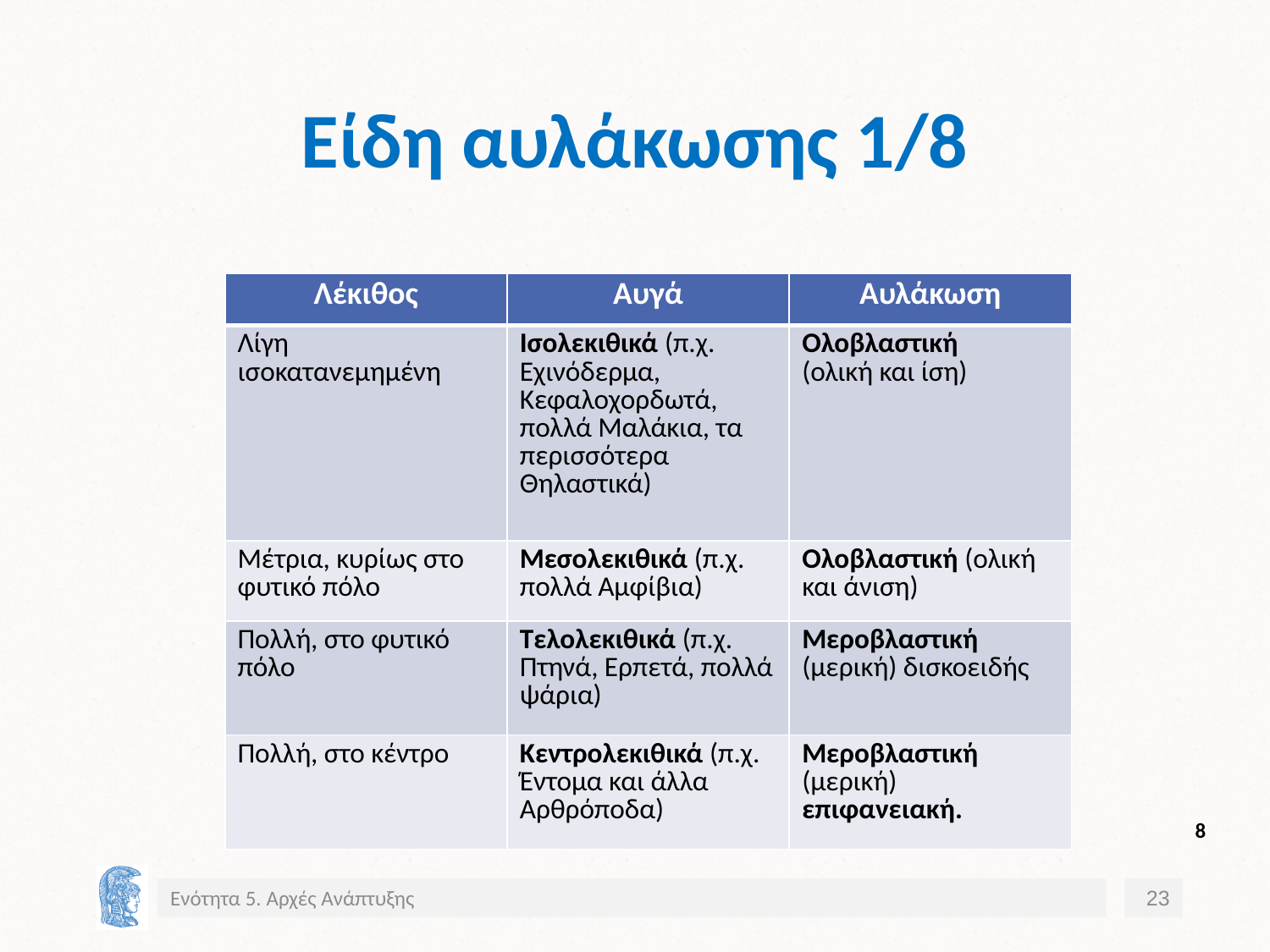

# Είδη αυλάκωσης 1/8
| Λέκιθος | Αυγά | Αυλάκωση |
| --- | --- | --- |
| Λίγη ισοκατανεμημένη | Ισολεκιθικά (π.χ. Εχινόδερμα, Κεφαλοχορδωτά, πολλά Μαλάκια, τα περισσότερα Θηλαστικά) | Ολοβλαστική (ολική και ίση) |
| Μέτρια, κυρίως στο φυτικό πόλο | Μεσολεκιθικά (π.χ. πολλά Αμφίβια) | Ολοβλαστική (ολική και άνιση) |
| Πολλή, στο φυτικό πόλο | Τελολεκιθικά (π.χ. Πτηνά, Ερπετά, πολλά ψάρια) | Μεροβλαστική (μερική) δισκοειδής |
| Πολλή, στο κέντρο | Κεντρολεκιθικά (π.χ. Έντομα και άλλα Αρθρόποδα) | Μεροβλαστική (μερική) επιφανειακή. |
8
Ενότητα 5. Αρχές Ανάπτυξης
23